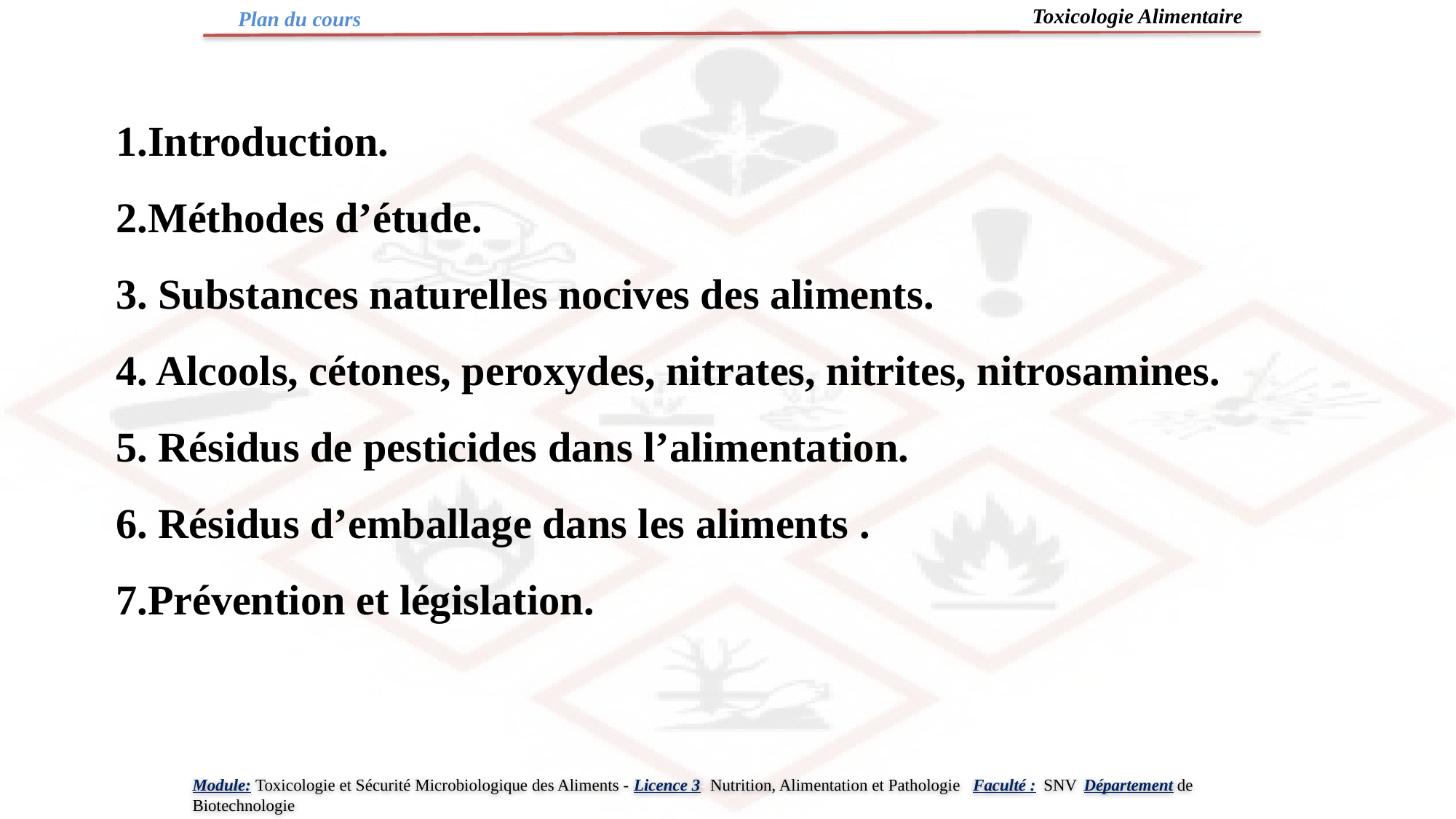

Toxicologie Alimentaire
Plan du cours
1.Introduction.
2.Méthodes d’étude.
3. Substances naturelles nocives des aliments.
4. Alcools, cétones, peroxydes, nitrates, nitrites, nitrosamines.
5. Résidus de pesticides dans l’alimentation.
6. Résidus d’emballage dans les aliments .
7.Prévention et législation.

Module: Toxicologie et Sécurité Microbiologique des Aliments - Licence 3- Nutrition, Alimentation et Pathologie   Faculté :  SNV  Département de Biotechnologie